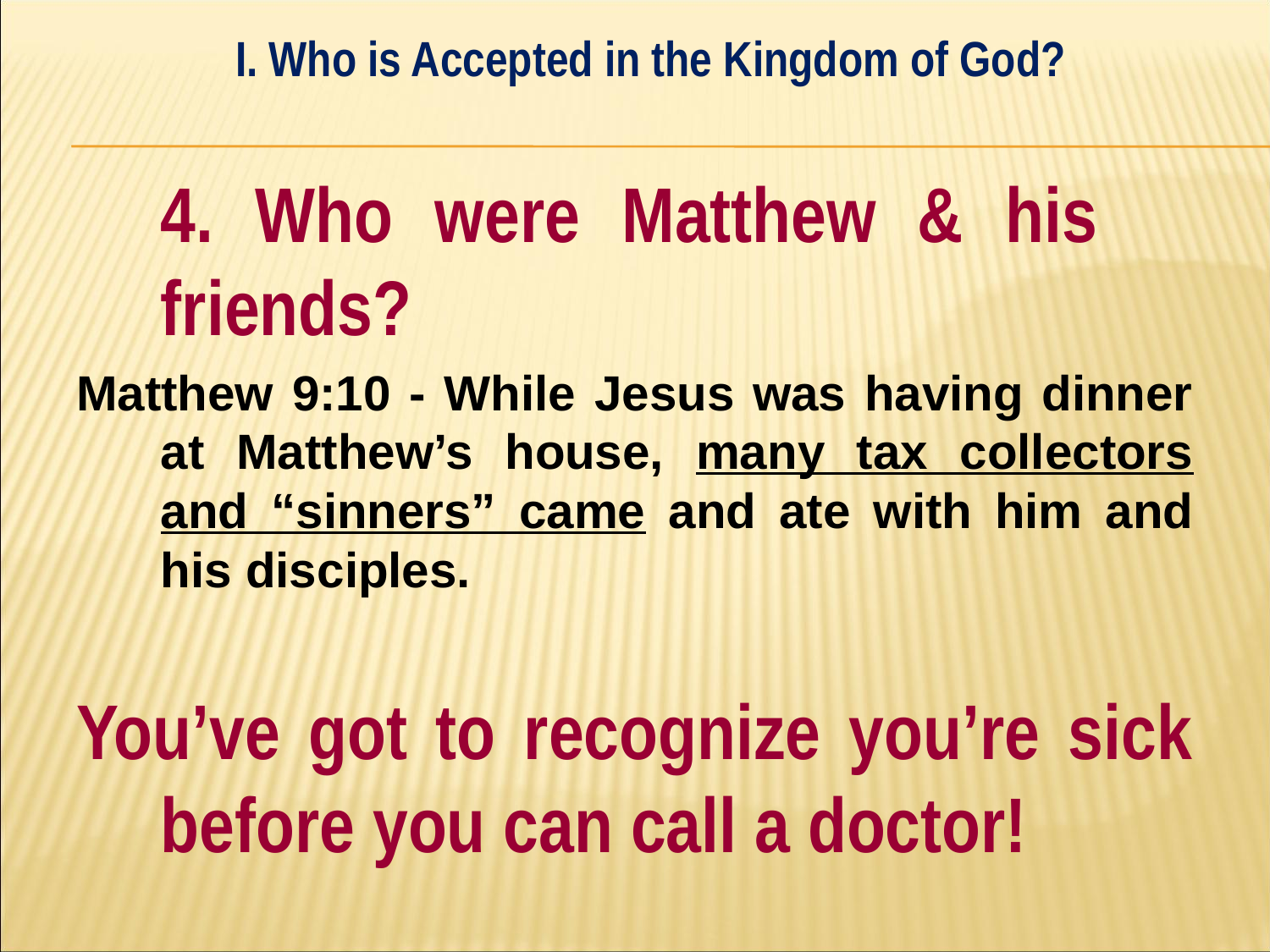

I. Who is Accepted in the Kingdom of God?
#
	4. Who were Matthew & his 	friends?
Matthew 9:10 - While Jesus was having dinner at Matthew’s house, many tax collectors and “sinners” came and ate with him and his disciples.

You’ve got to recognize you’re sick before you can call a doctor!